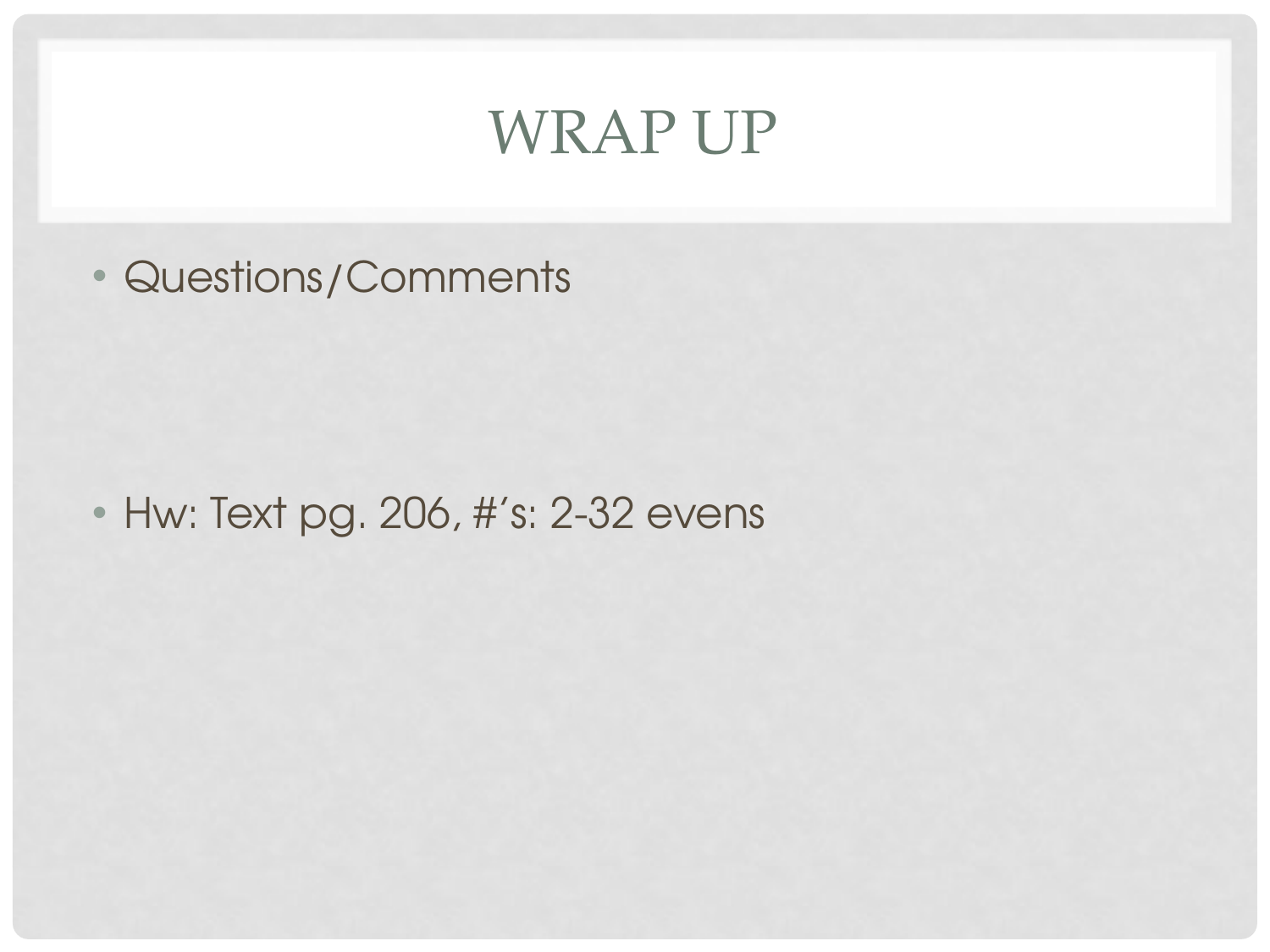

# Wrap up
Questions/Comments

Hw: Text pg. 206, #’s: 2-32 evens